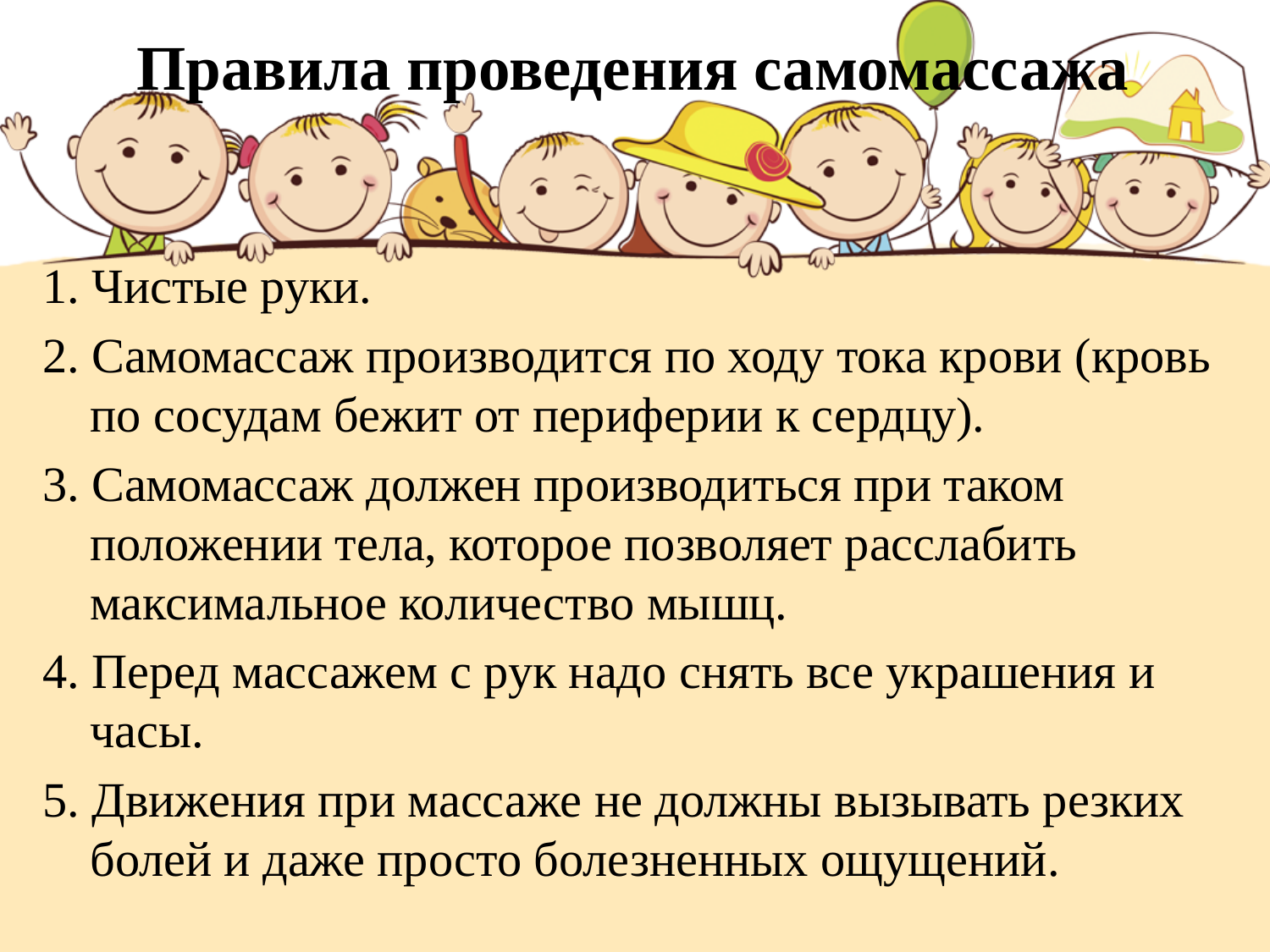

# Правила проведения самомассажа
1. Чистые руки.
2. Самомассаж производится по ходу тока крови (кровь по сосудам бежит от периферии к сердцу).
3. Самомассаж должен производиться при таком положении тела, которое позволяет расслабить максимальное количество мышц.
4. Перед массажем с рук надо снять все украшения и часы.
5. Движения при массаже не должны вызывать резких болей и даже просто болезненных ощущений.